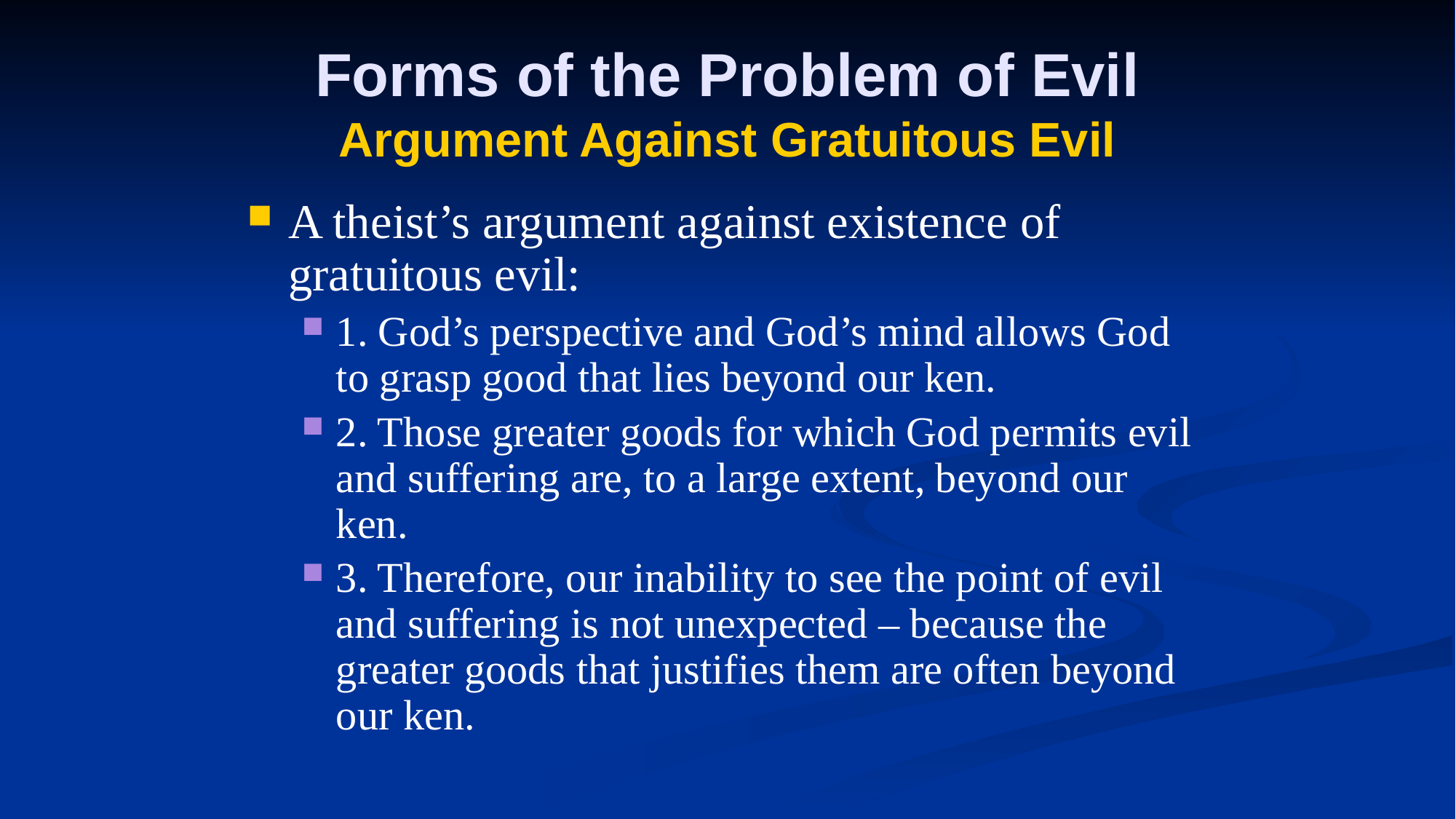

# Forms of the Problem of Evil Argument Against Gratuitous Evil
A theist’s argument against existence of gratuitous evil:
1. God’s perspective and God’s mind allows God to grasp good that lies beyond our ken.
2. Those greater goods for which God permits evil and suffering are, to a large extent, beyond our ken.
3. Therefore, our inability to see the point of evil and suffering is not unexpected – because the greater goods that justifies them are often beyond our ken.